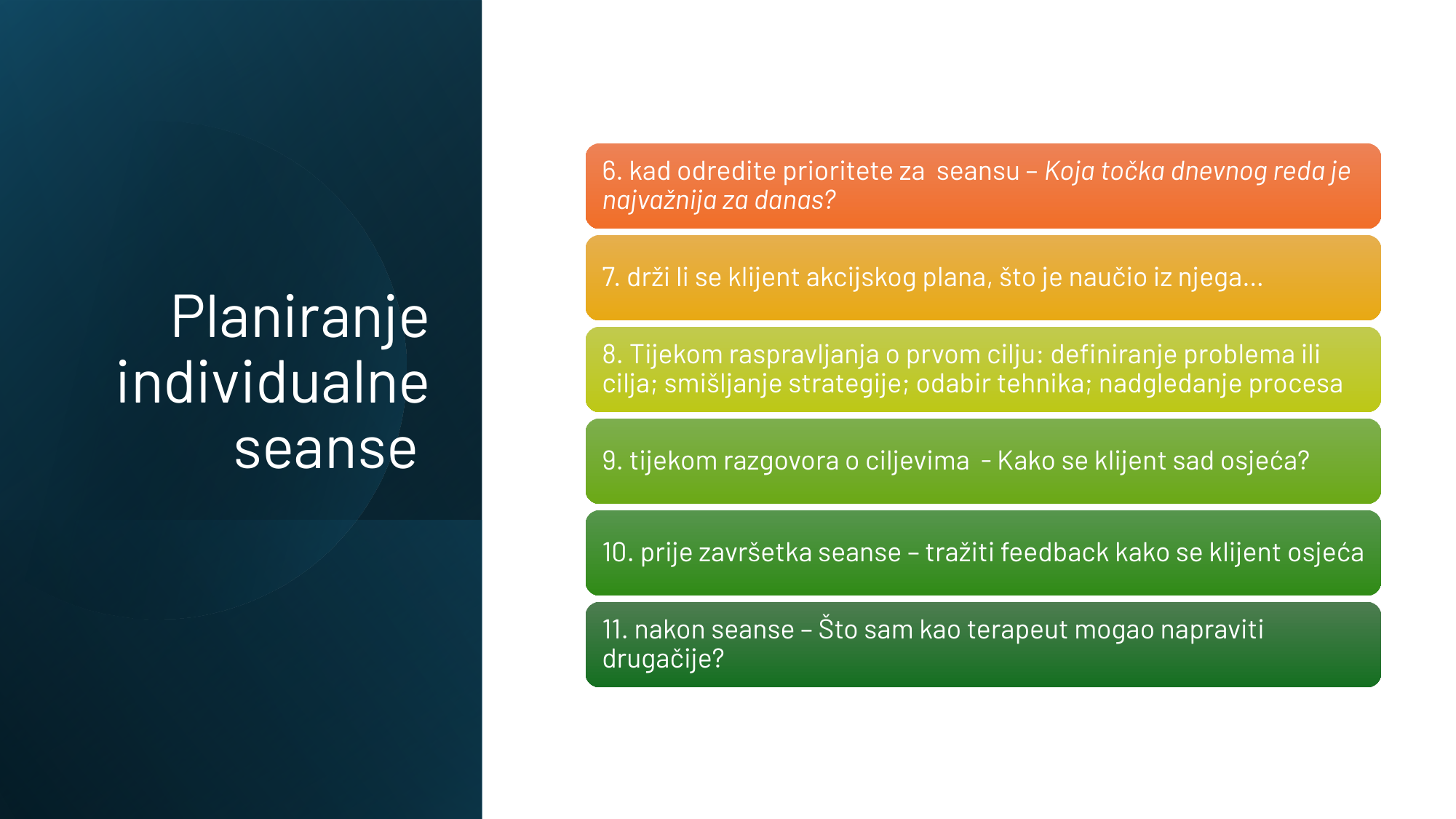

6. kad odredite prioritete za  seansu – Koja točka dnevnog reda je najvažnija za danas?
7. drži li se klijent akcijskog plana, što je naučio iz njega…
8. Tijekom raspravljanja o prvom cilju: definiranje problema ili cilja; smišljanje strategije; odabir tehnika; nadgledanje procesa
9. tijekom razgovora o ciljevima  - Kako se klijent sad osjeća?
10. prije završetka seanse – tražiti feedback kako se klijent osjeća
11. nakon seanse – Što sam kao terapeut mogao napraviti drugačije?

# Planiranje individualne seanse